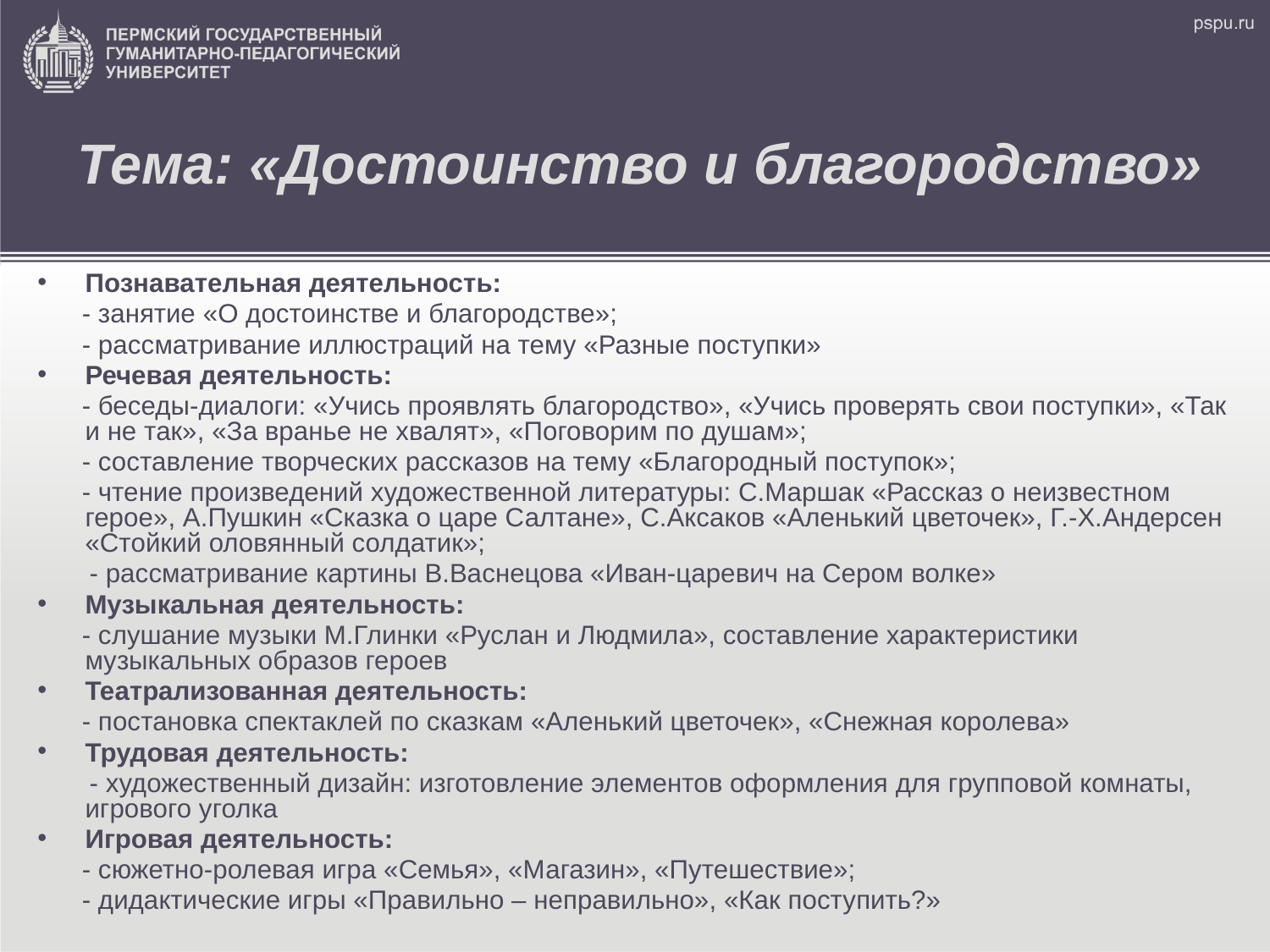

# Тема: «Достоинство и благородство»
Познавательная деятельность:
      - занятие «О достоинстве и благородстве»;
      - рассматривание иллюстраций на тему «Разные поступки»
Речевая деятельность:
      - беседы-диалоги: «Учись проявлять благородство», «Учись проверять свои поступки», «Так и не так», «За вранье не хвалят», «Поговорим по душам»;
      - составление творческих рассказов на тему «Благородный поступок»;
      - чтение произведений художественной литературы: С.Маршак «Рассказ о неизвестном герое», А.Пушкин «Сказка о царе Салтане», С.Аксаков «Аленький цветочек», Г.-Х.Андерсен «Стойкий оловянный солдатик»;
       - рассматривание картины В.Васнецова «Иван-царевич на Сером волке»
Музыкальная деятельность:
      - слушание музыки М.Глинки «Руслан и Людмила», составление характеристики музыкальных образов героев
Театрализованная деятельность:
      - постановка спектаклей по сказкам «Аленький цветочек», «Снежная королева»
Трудовая деятельность:
       - художественный дизайн: изготовление элементов оформления для групповой комнаты, игрового уголка
Игровая деятельность:
      - сюжетно-ролевая игра «Семья», «Магазин», «Путешествие»;
      - дидактические игры «Правильно – неправильно», «Как поступить?»